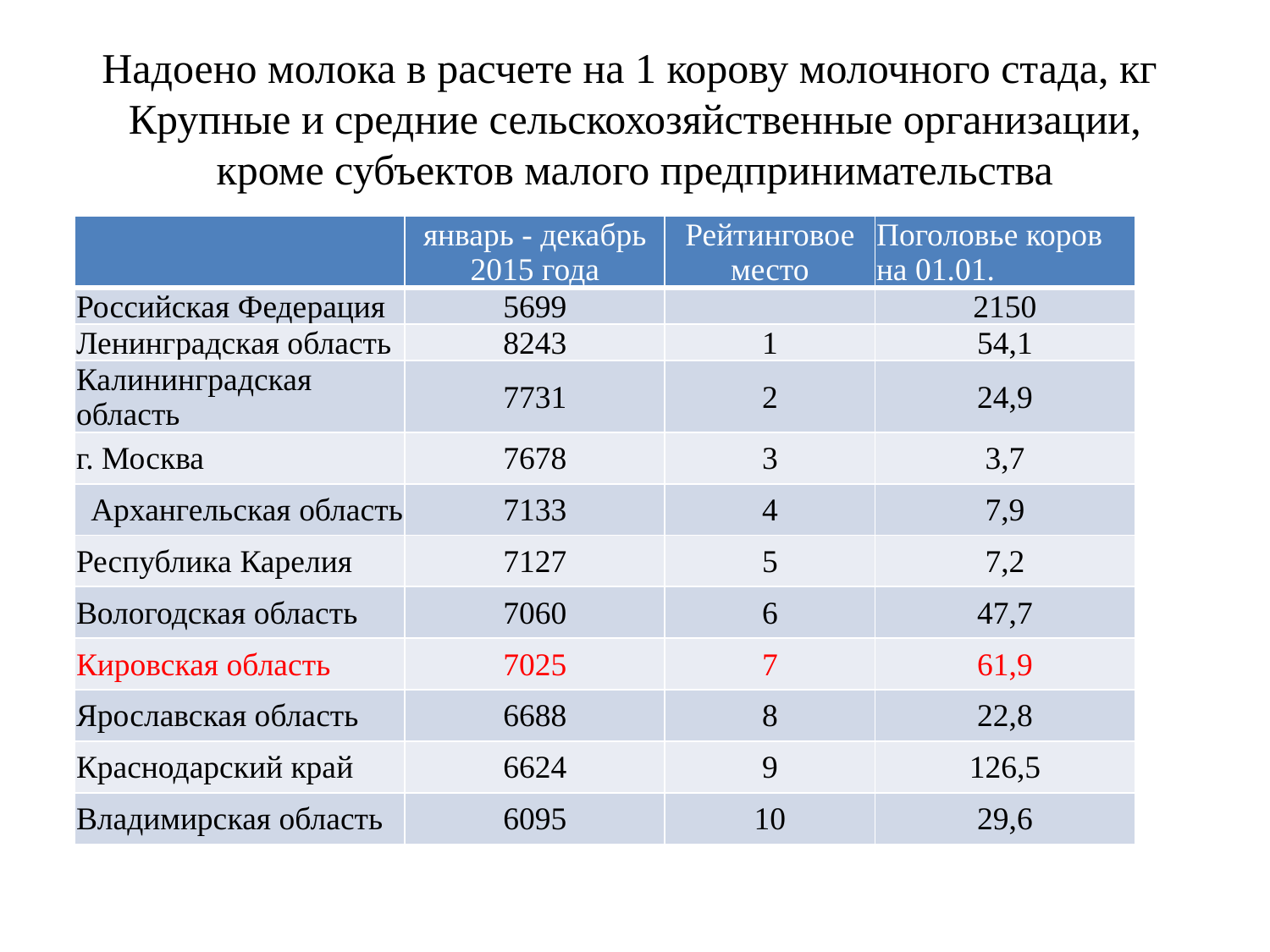

# Надоено молока в расчете на 1 корову молочного стада, кг  Крупные и средние сельскохозяйственные организации, кроме субъектов малого предпринимательства
|  | январь - декабрь 2015 года | Рейтинговое место | Поголовье коров на 01.01. |
| --- | --- | --- | --- |
| Российская Федерация | 5699 |  | 2150 |
| Ленинградская область | 8243 | 1 | 54,1 |
| Калининградская область | 7731 | 2 | 24,9 |
| г. Москва | 7678 | 3 | 3,7 |
| Архангельская область | 7133 | 4 | 7,9 |
| Республика Карелия | 7127 | 5 | 7,2 |
| Вологодская область | 7060 | 6 | 47,7 |
| Кировская область | 7025 | 7 | 61,9 |
| Ярославская область | 6688 | 8 | 22,8 |
| Краснодарский край | 6624 | 9 | 126,5 |
| Владимирская область | 6095 | 10 | 29,6 |